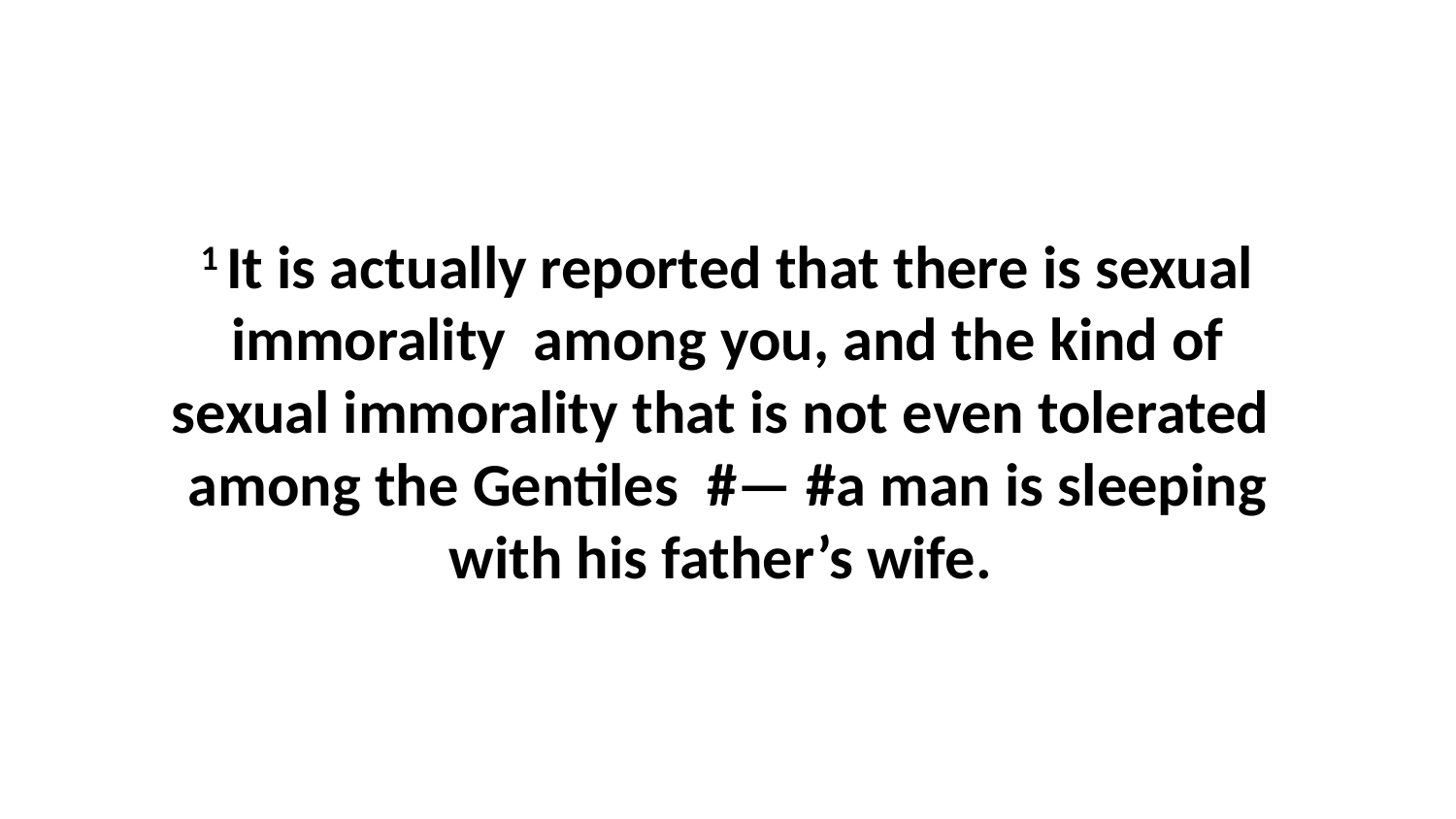

1 It is actually reported that there is sexual immorality  among you, and the kind of sexual immorality that is not even tolerated  among the Gentiles  #— #a man is sleeping with his father’s wife.